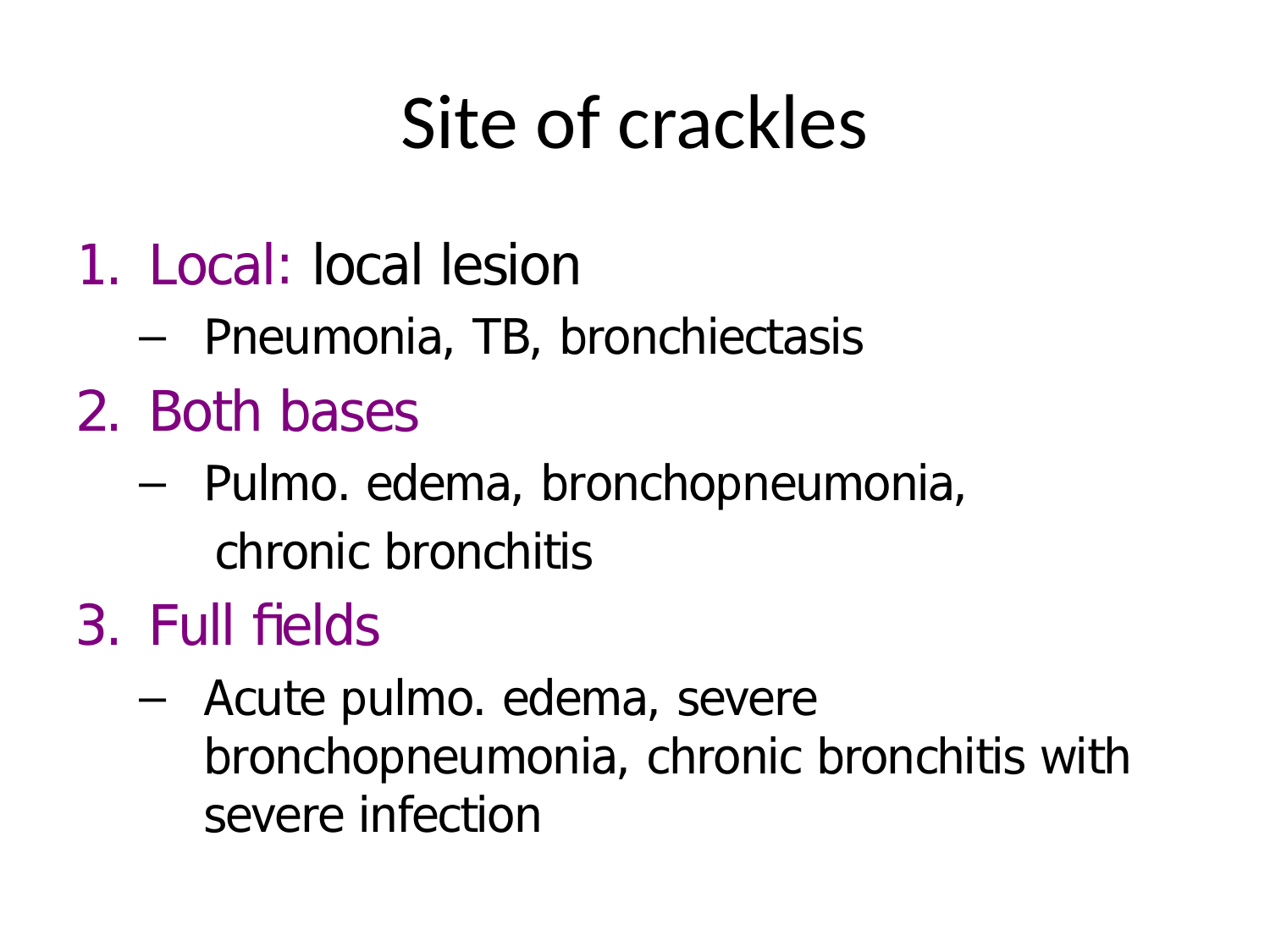

# Site of crackles
Local: local lesion
Pneumonia, TB, bronchiectasis
Both bases
Pulmo. edema, bronchopneumonia,
     chronic bronchitis
Full fields
Acute pulmo. edema, severe bronchopneumonia, chronic bronchitis with severe infection